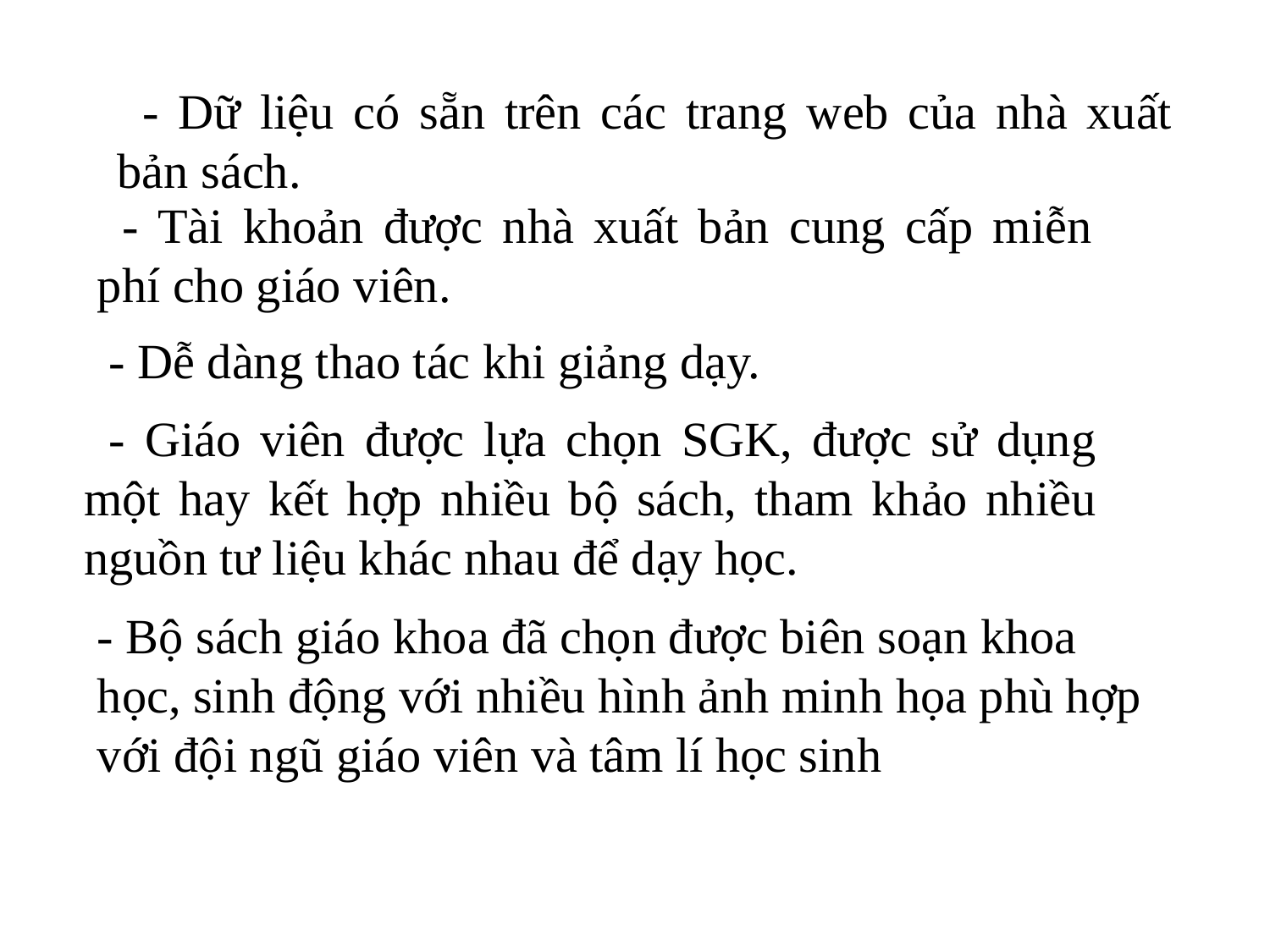

- Dữ liệu có sẵn trên các trang web của nhà xuất bản sách.
- Tài khoản được nhà xuất bản cung cấp miễn phí cho giáo viên.
- Dễ dàng thao tác khi giảng dạy.
- Giáo viên được lựa chọn SGK, được sử dụng một hay kết hợp nhiều bộ sách, tham khảo nhiều nguồn tư liệu khác nhau để dạy học.
- Bộ sách giáo khoa đã chọn được biên soạn khoa học, sinh động với nhiều hình ảnh minh họa phù hợp với đội ngũ giáo viên và tâm lí học sinh